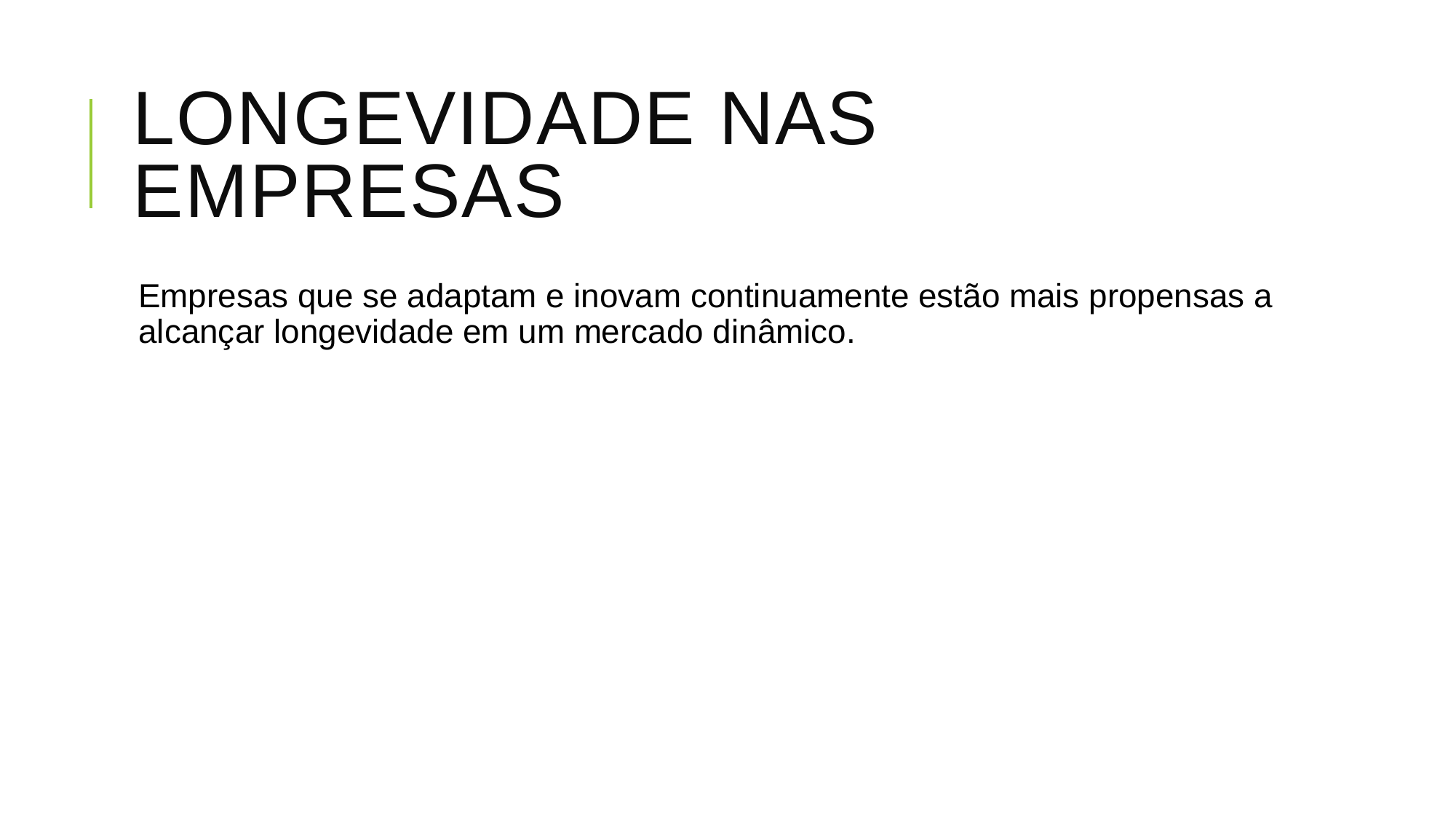

# Longevidade nas Empresas
Empresas que se adaptam e inovam continuamente estão mais propensas a alcançar longevidade em um mercado dinâmico.